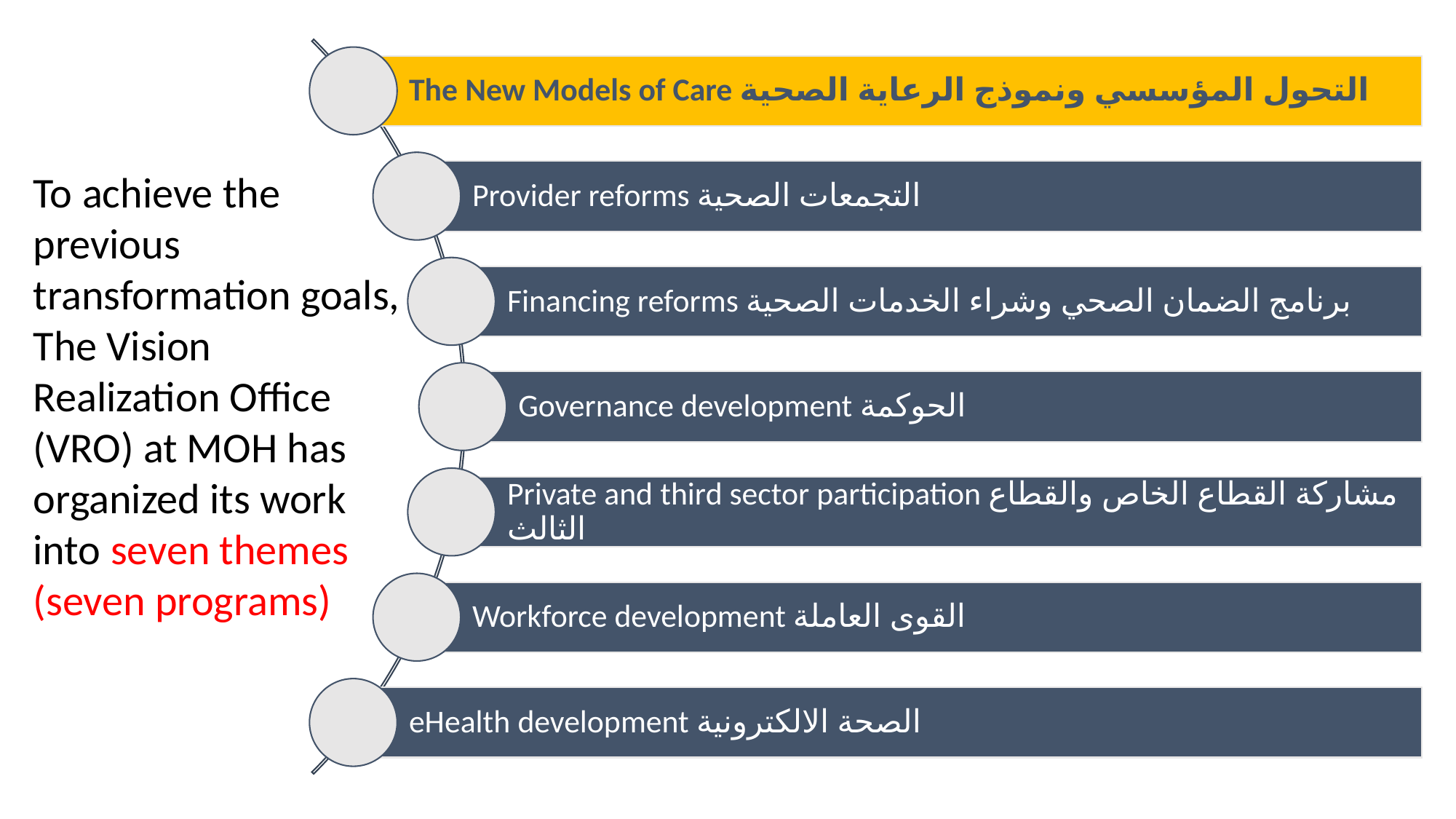

The New Models of Care التحول المؤسسي ونموذج الرعاية الصحية
Provider reforms التجمعات الصحية
Financing reforms برنامج الضمان الصحي وشراء الخدمات الصحية
Governance development الحوكمة
Private and third sector participation مشاركة القطاع الخاص والقطاع الثالث
Workforce development القوى العاملة
eHealth development الصحة الالكترونية
To achieve the previous transformation goals, The Vision Realization Office (VRO) at MOH has organized its work into seven themes (seven programs)